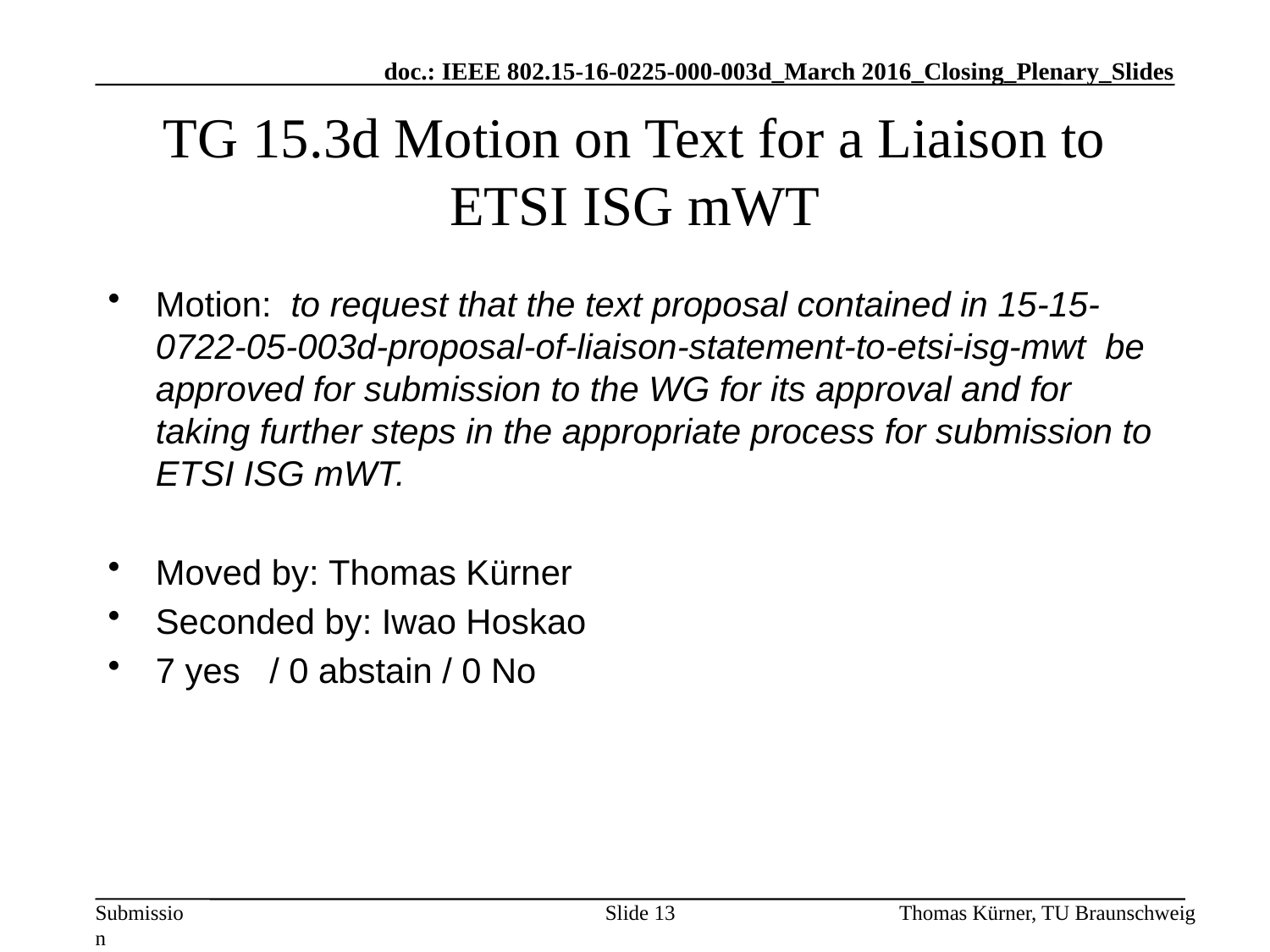

# TG 15.3d Motion on Text for a Liaison to ETSI ISG mWT
Motion:  to request that the text proposal contained in 15-15-0722-05-003d-proposal-of-liaison-statement-to-etsi-isg-mwt  be approved for submission to the WG for its approval and for taking further steps in the appropriate process for submission to ETSI ISG mWT.

Moved by: Thomas Kürner
Seconded by: Iwao Hoskao
7 yes   / 0 abstain / 0 No

Slide 13
Thomas Kürner, TU Braunschweig